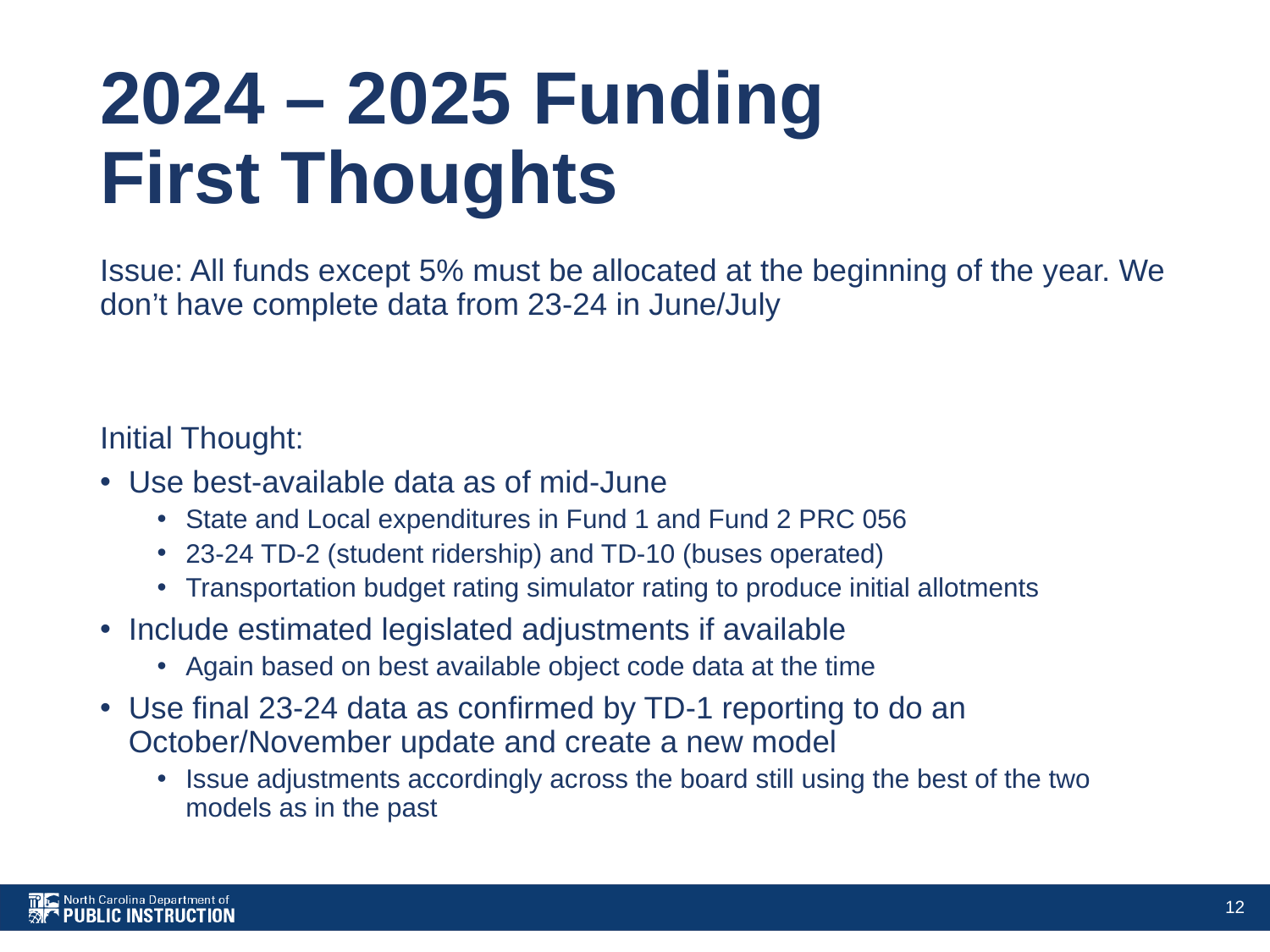

# 2024 – 2025 Funding First Thoughts
Issue: All funds except 5% must be allocated at the beginning of the year. We don’t have complete data from 23-24 in June/July

Initial Thought:
Use best-available data as of mid-June
State and Local expenditures in Fund 1 and Fund 2 PRC 056
23-24 TD-2 (student ridership) and TD-10 (buses operated)
Transportation budget rating simulator rating to produce initial allotments
Include estimated legislated adjustments if available
Again based on best available object code data at the time
Use final 23-24 data as confirmed by TD-1 reporting to do an October/November update and create a new model
Issue adjustments accordingly across the board still using the best of the two models as in the past

12